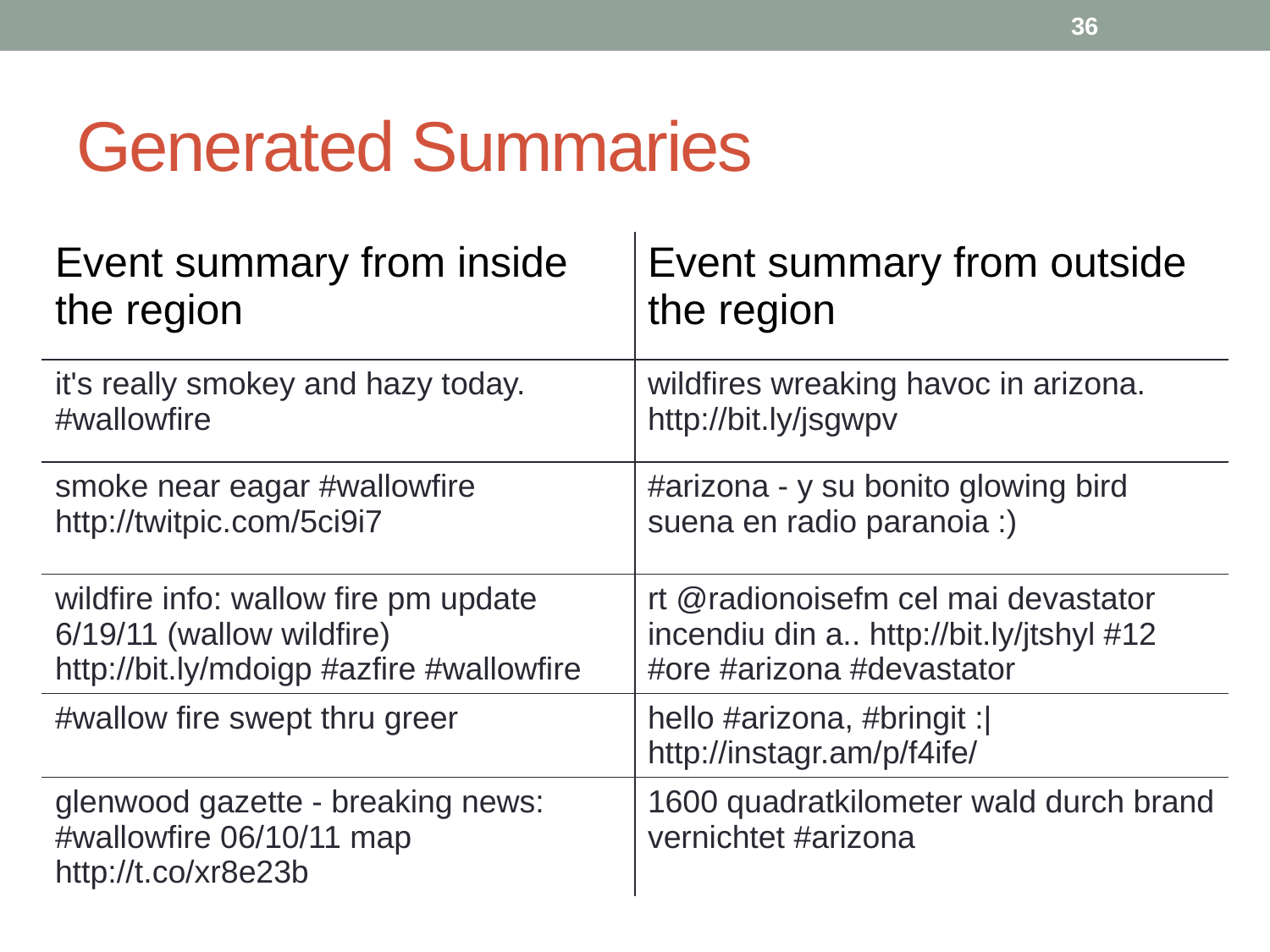

36
# Generated Summaries

| Event summary from inside the region | Event summary from outside the region |
| --- | --- |
| it's really smokey and hazy today. #wallowfire | wildfires wreaking havoc in arizona. http://bit.ly/jsgwpv |
| smoke near eagar #wallowfire http://twitpic.com/5ci9i7 | #arizona - y su bonito glowing bird suena en radio paranoia :) |
| wildfire info: wallow fire pm update 6/19/11 (wallow wildfire) http://bit.ly/mdoigp #azfire #wallowfire | rt @radionoisefm cel mai devastator incendiu din a.. http://bit.ly/jtshyl #12 #ore #arizona #devastator |
| #wallow fire swept thru greer | hello #arizona, #bringit :| http://instagr.am/p/f4ife/ |
| glenwood gazette - breaking news: #wallowfire 06/10/11 map http://t.co/xr8e23b | 1600 quadratkilometer wald durch brand vernichtet #arizona |